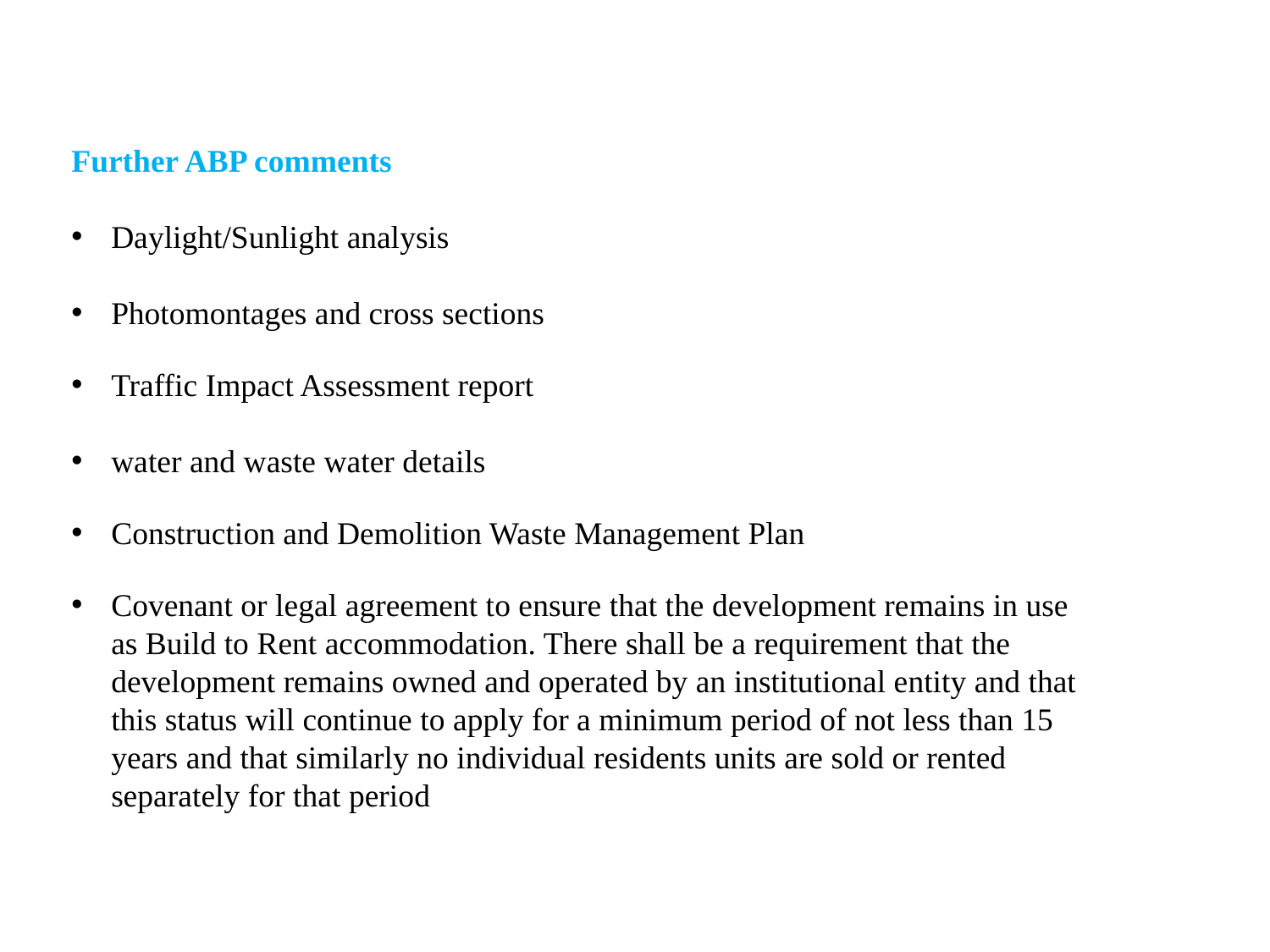

Further ABP comments

Daylight/Sunlight analysis

Photomontages and cross sections

Traffic Impact Assessment report

water and waste water details

Construction and Demolition Waste Management Plan

Covenant or legal agreement to ensure that the development remains in use as Build to Rent accommodation. There shall be a requirement that the development remains owned and operated by an institutional entity and that this status will continue to apply for a minimum period of not less than 15 years and that similarly no individual residents units are sold or rented separately for that period